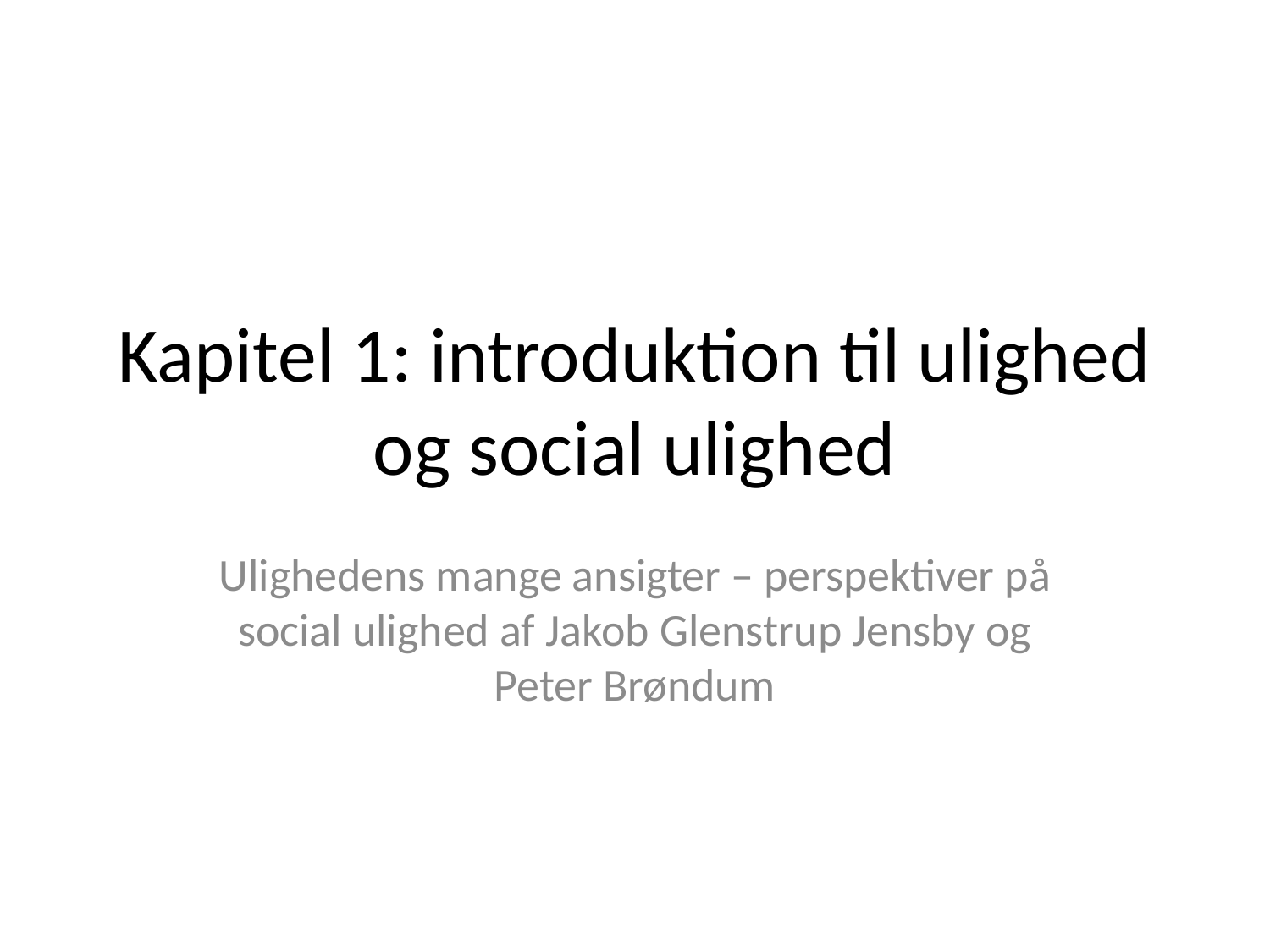

# Kapitel 1: introduktion til ulighed og social ulighed
Ulighedens mange ansigter – perspektiver på social ulighed af Jakob Glenstrup Jensby og Peter Brøndum